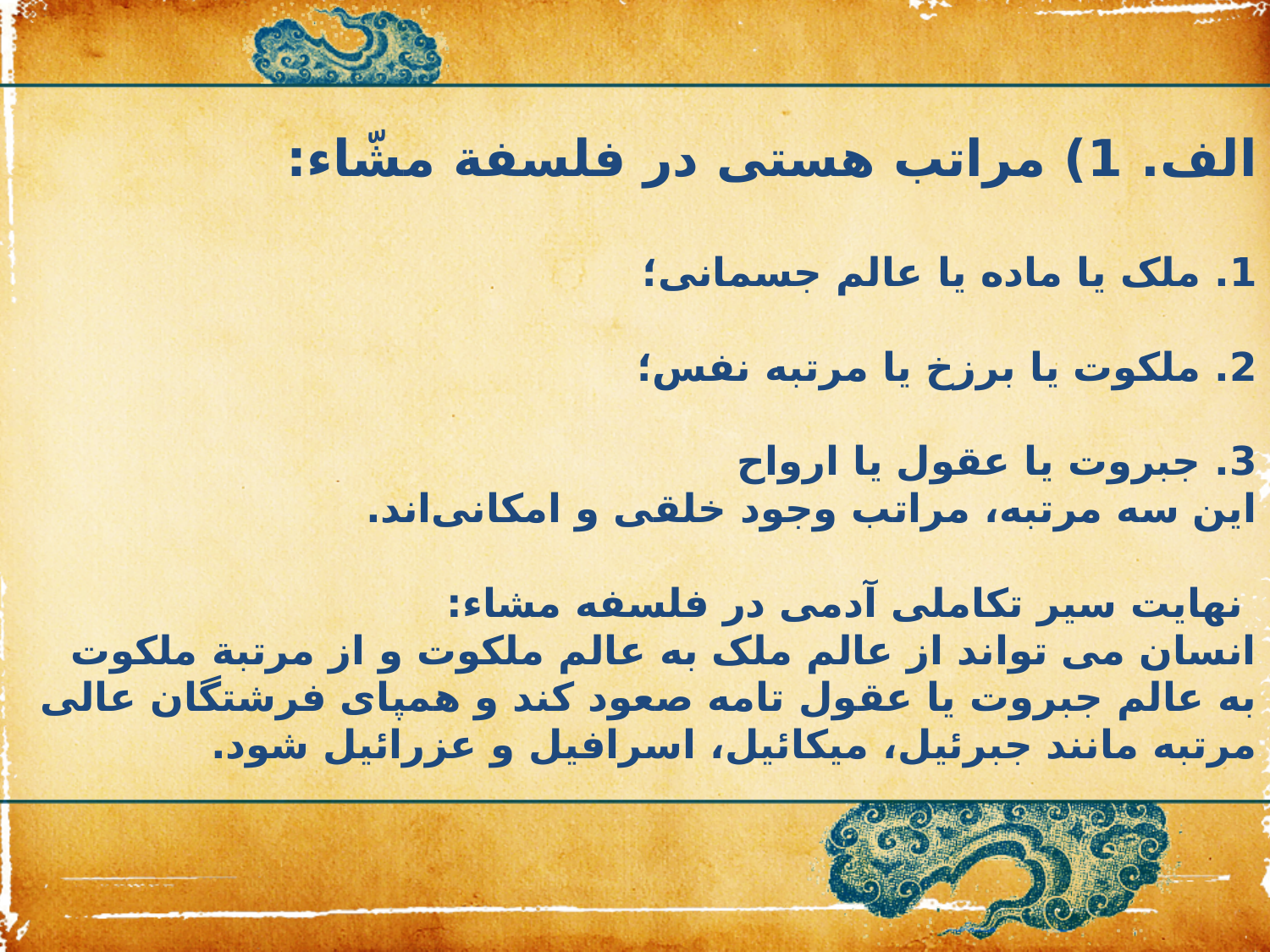

# الف. 1) مراتب هستی در فلسفة مشّاء: 1. ملک یا ماده یا عالم جسمانی؛ 2. ملکوت یا برزخ یا مرتبه نفس؛ 3. جبروت یا عقول یا ارواح این سه مرتبه، مراتب وجود خلقی و امکانی‌اند. نهایت سیر تکاملی آدمی در فلسفه مشاء: انسان می تواند از عالم ملک به عالم ملکوت و از مرتبة ملکوت به عالم جبروت یا عقول تامه صعود کند و همپای فرشتگان عالی مرتبه مانند جبرئیل، میکائیل، اسرافیل و عزرائیل شود.